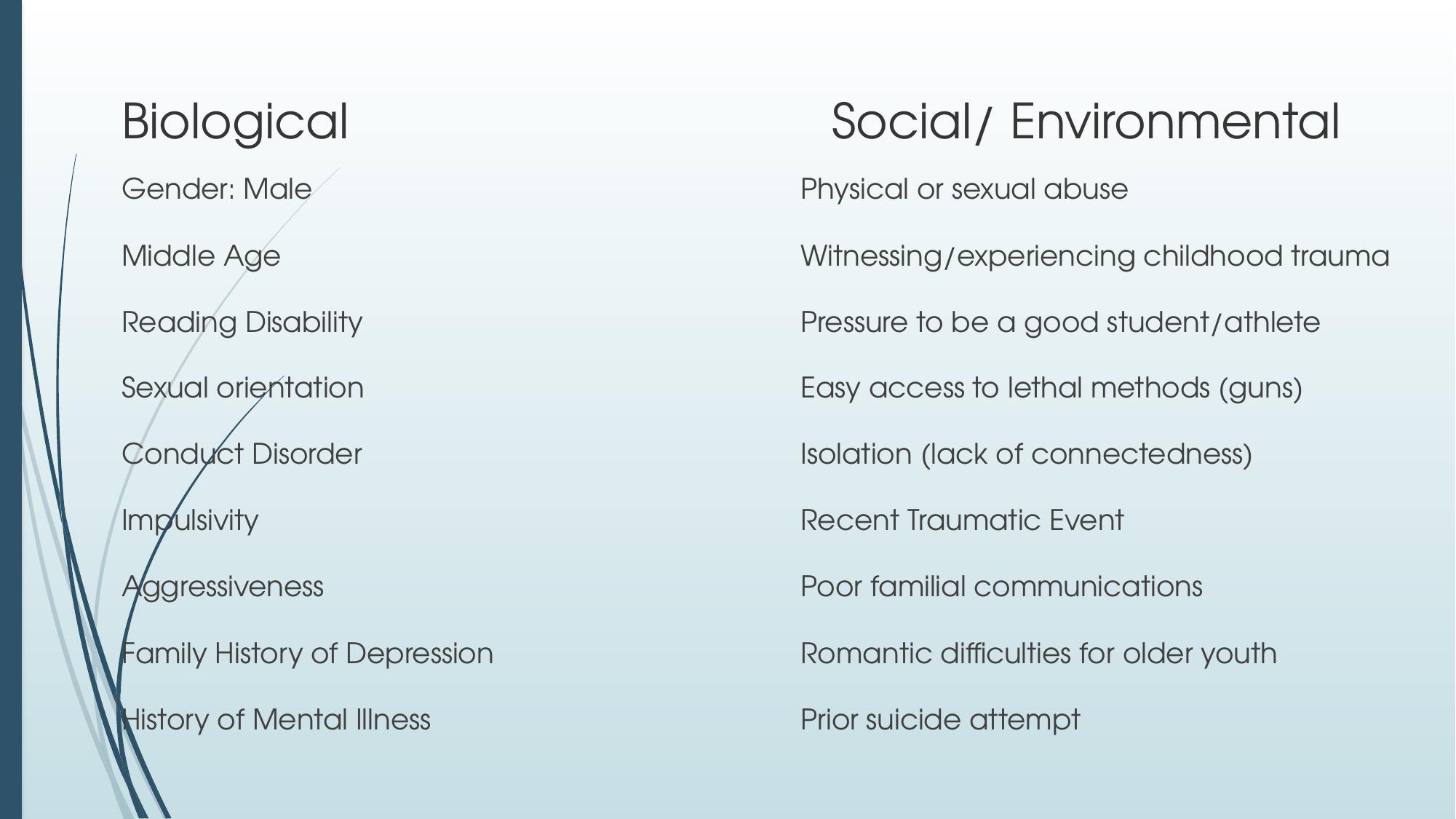

Biological
Social/ Environmental
Gender: Male
Middle Age
Reading Disability
Sexual orientation
Conduct Disorder
Impulsivity
Aggressiveness
Family History of Depression
History of Mental Illness
Physical or sexual abuse
Witnessing/experiencing childhood trauma
Pressure to be a good student/athlete
Easy access to lethal methods (guns)
Isolation (lack of connectedness)
Recent Traumatic Event
Poor familial communications
Romantic difficulties for older youth
Prior suicide attempt